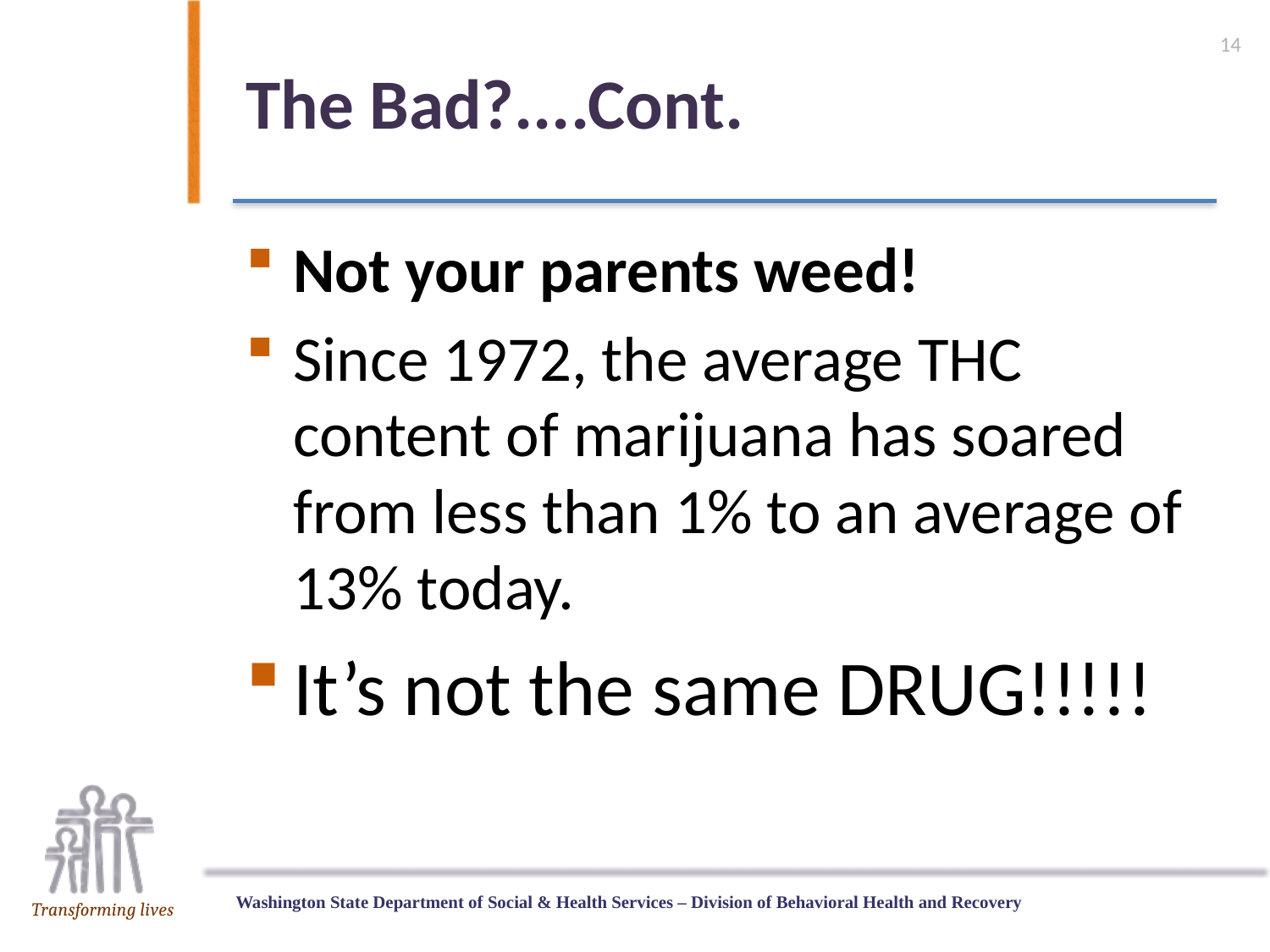

14
# The Bad?....Cont.
Not your parents weed!
Since 1972, the average THC content of marijuana has soared from less than 1% to an average of 13% today.
It’s not the same DRUG!!!!!